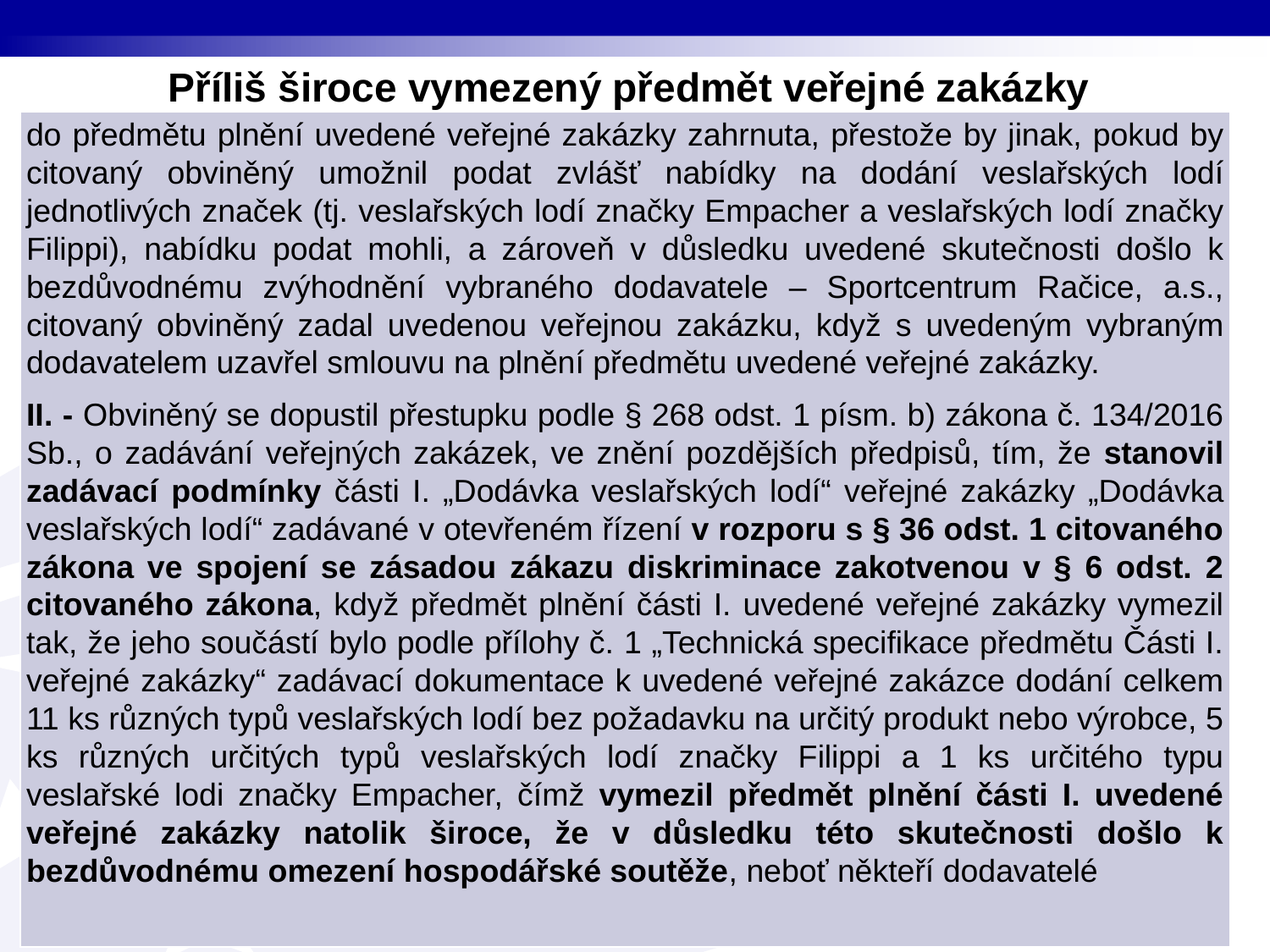

# Příliš široce vymezený předmět veřejné zakázky
| do předmětu plnění uvedené veřejné zakázky zahrnuta, přestože by jinak, pokud by citovaný obviněný umožnil podat zvlášť nabídky na dodání veslařských lodí jednotlivých značek (tj. veslařských lodí značky Empacher a veslařských lodí značky Filippi), nabídku podat mohli, a zároveň v důsledku uvedené skutečnosti došlo k bezdůvodnému zvýhodnění vybraného dodavatele – Sportcentrum Račice, a.s., citovaný obviněný zadal uvedenou veřejnou zakázku, když s uvedeným vybraným dodavatelem uzavřel smlouvu na plnění předmětu uvedené veřejné zakázky. II. - Obviněný se dopustil přestupku podle § 268 odst. 1 písm. b) zákona č. 134/2016 Sb., o zadávání veřejných zakázek, ve znění pozdějších předpisů, tím, že stanovil zadávací podmínky části I. „Dodávka veslařských lodí“ veřejné zakázky „Dodávka veslařských lodí“ zadávané v otevřeném řízení v rozporu s § 36 odst. 1 citovaného zákona ve spojení se zásadou zákazu diskriminace zakotvenou v § 6 odst. 2 citovaného zákona, když předmět plnění části I. uvedené veřejné zakázky vymezil tak, že jeho součástí bylo podle přílohy č. 1 „Technická specifikace předmětu Části I. veřejné zakázky“ zadávací dokumentace k uvedené veřejné zakázce dodání celkem 11 ks různých typů veslařských lodí bez požadavku na určitý produkt nebo výrobce, 5 ks různých určitých typů veslařských lodí značky Filippi a 1 ks určitého typu veslařské lodi značky Empacher, čímž vymezil předmět plnění části I. uvedené veřejné zakázky natolik široce, že v důsledku této skutečnosti došlo k bezdůvodnému omezení hospodářské soutěže, neboť někteří dodavatelé |
| --- |